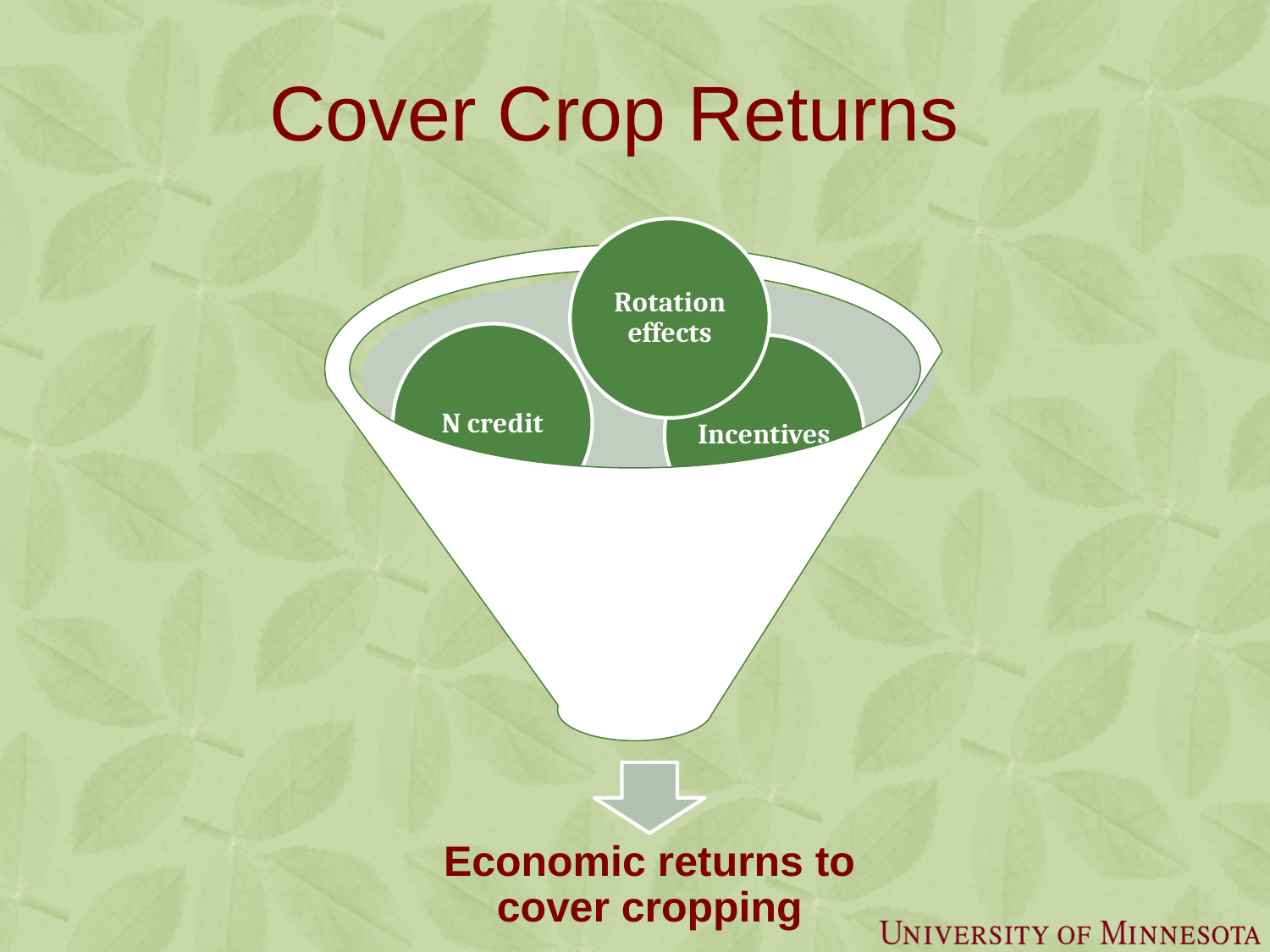

# Cover Crop Returns
Rotation effects

N credit
Incentives
Soil protection

Economic returns to cover cropping